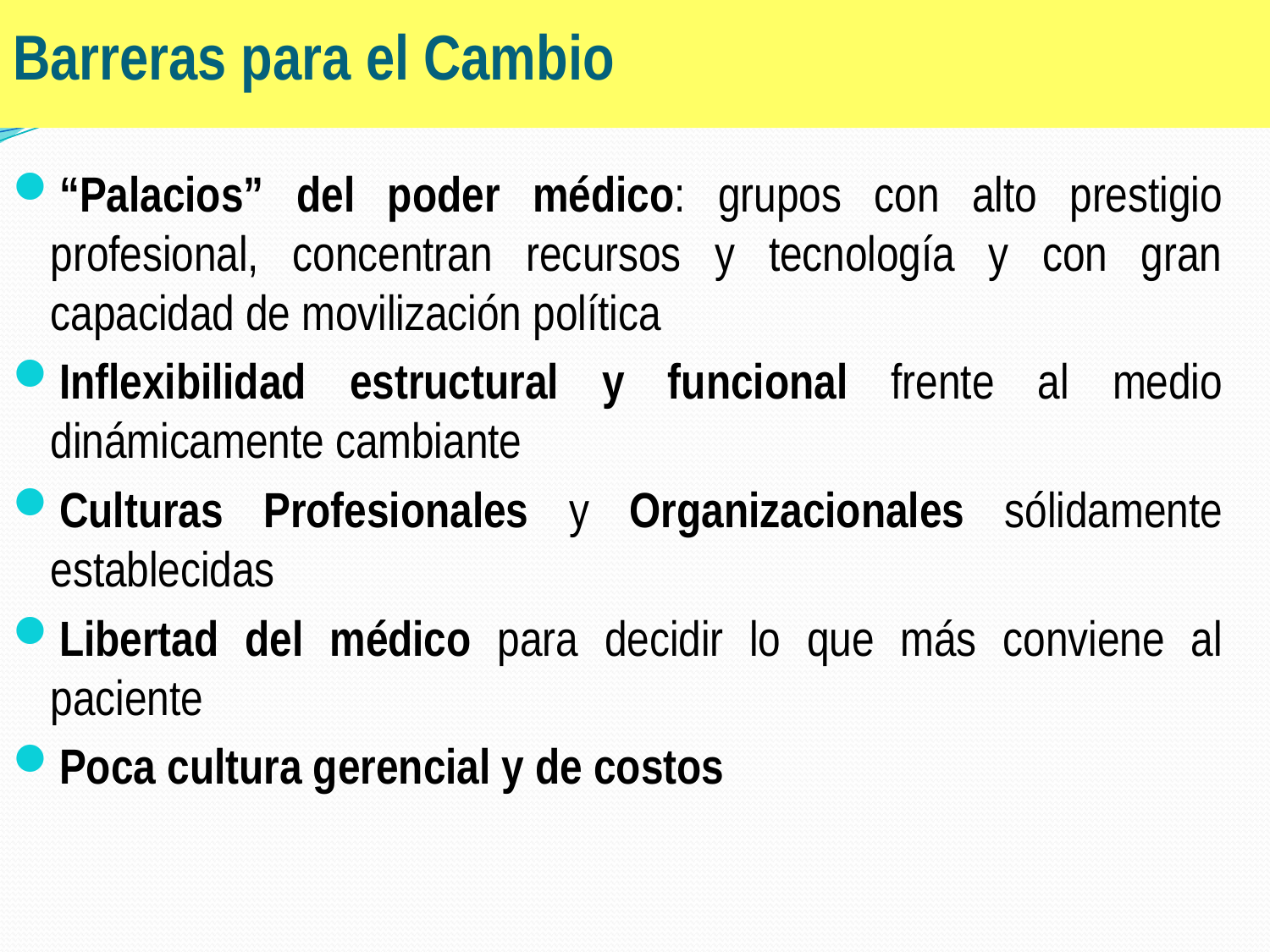

# Barreras para el Cambio
“Palacios” del poder médico: grupos con alto prestigio profesional, concentran recursos y tecnología y con gran capacidad de movilización política
Inflexibilidad estructural y funcional frente al medio dinámicamente cambiante
Culturas Profesionales y Organizacionales sólidamente establecidas
Libertad del médico para decidir lo que más conviene al paciente
Poca cultura gerencial y de costos